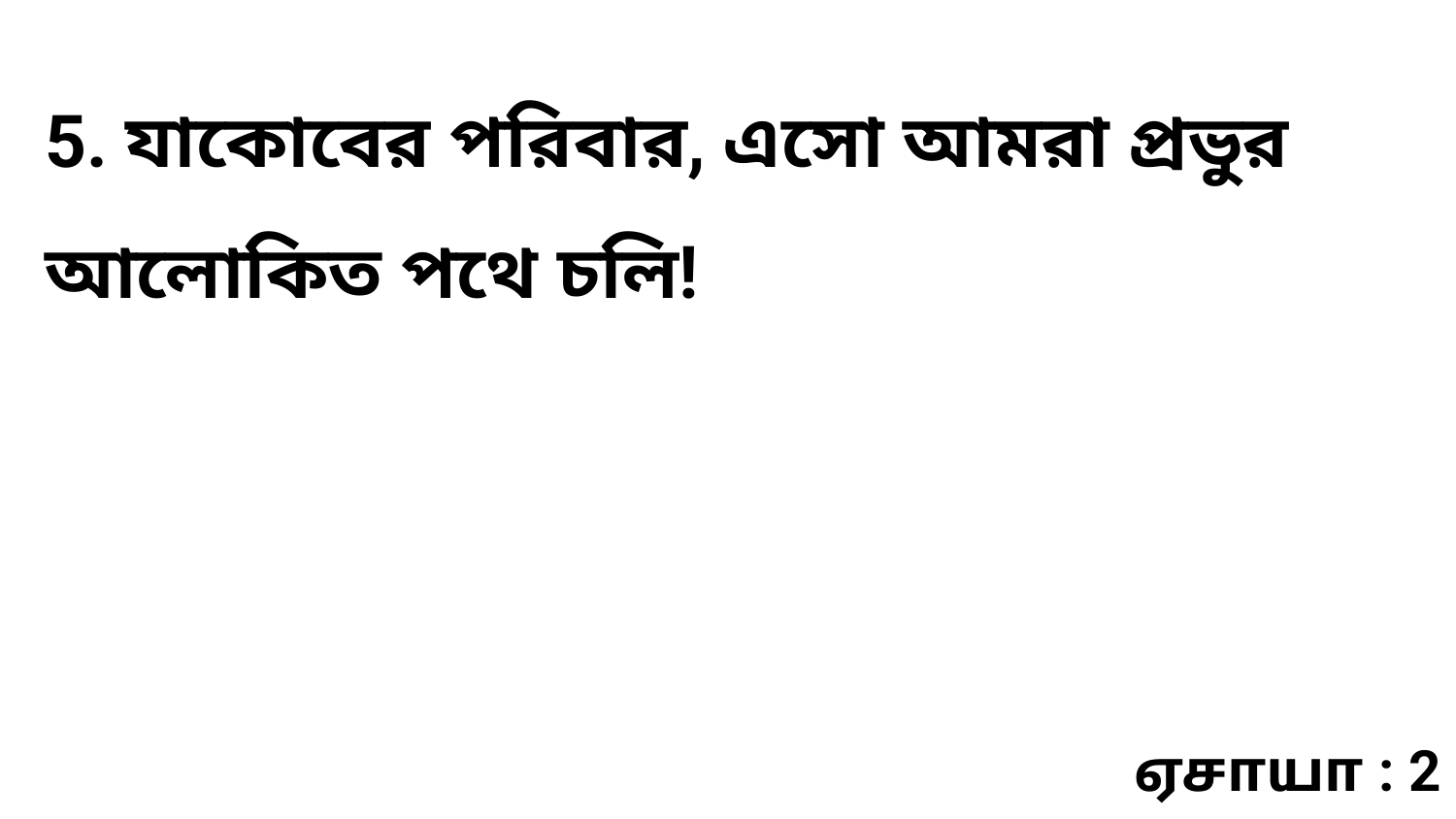

5. যাকোবের পরিবার, এসো আমরা প্রভুর আলোকিত পথে চলি!
ஏசாயா : 2